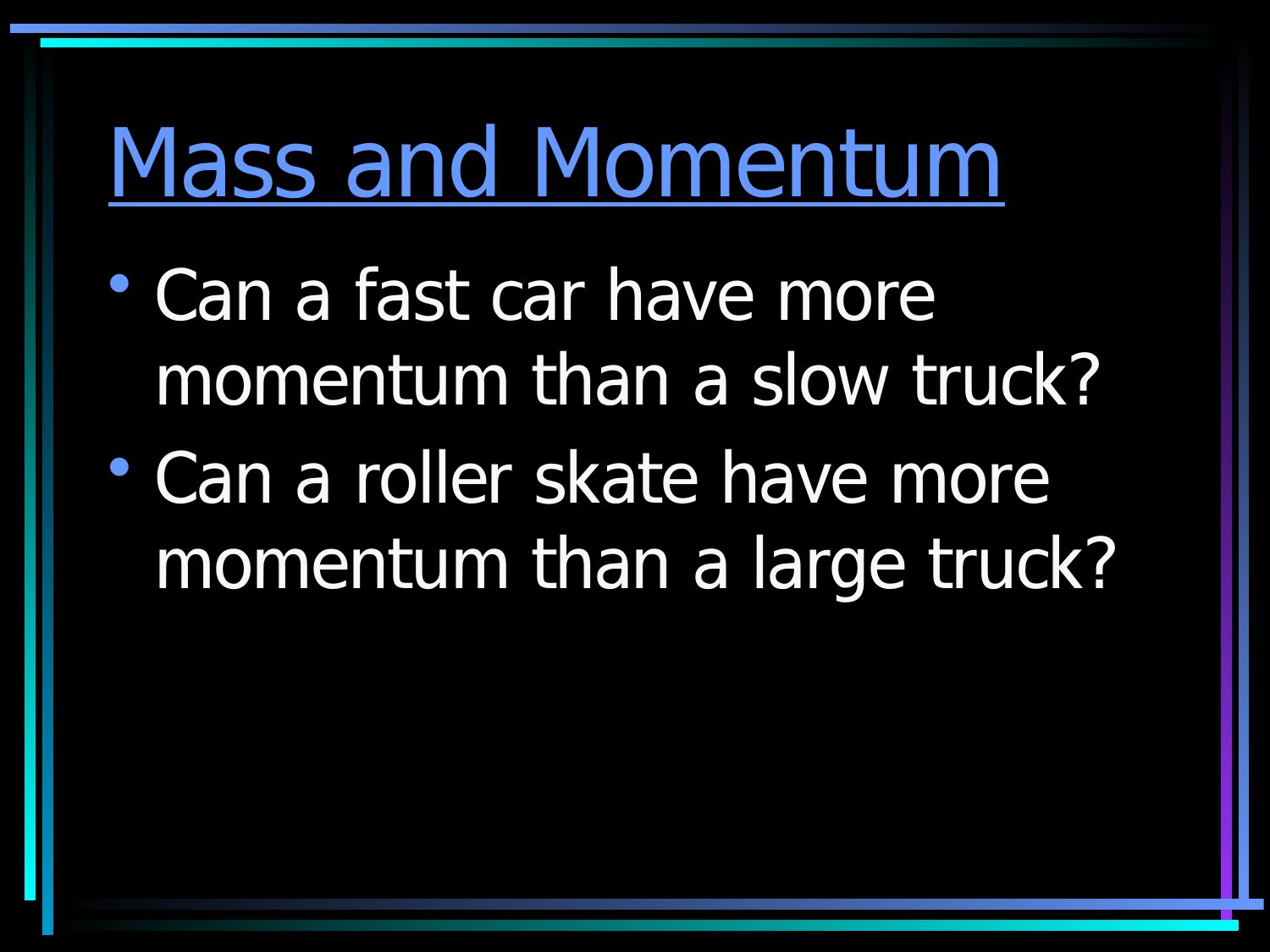

# Mass and Momentum
Can a fast car have more momentum than a slow truck?
Can a roller skate have more momentum than a large truck?